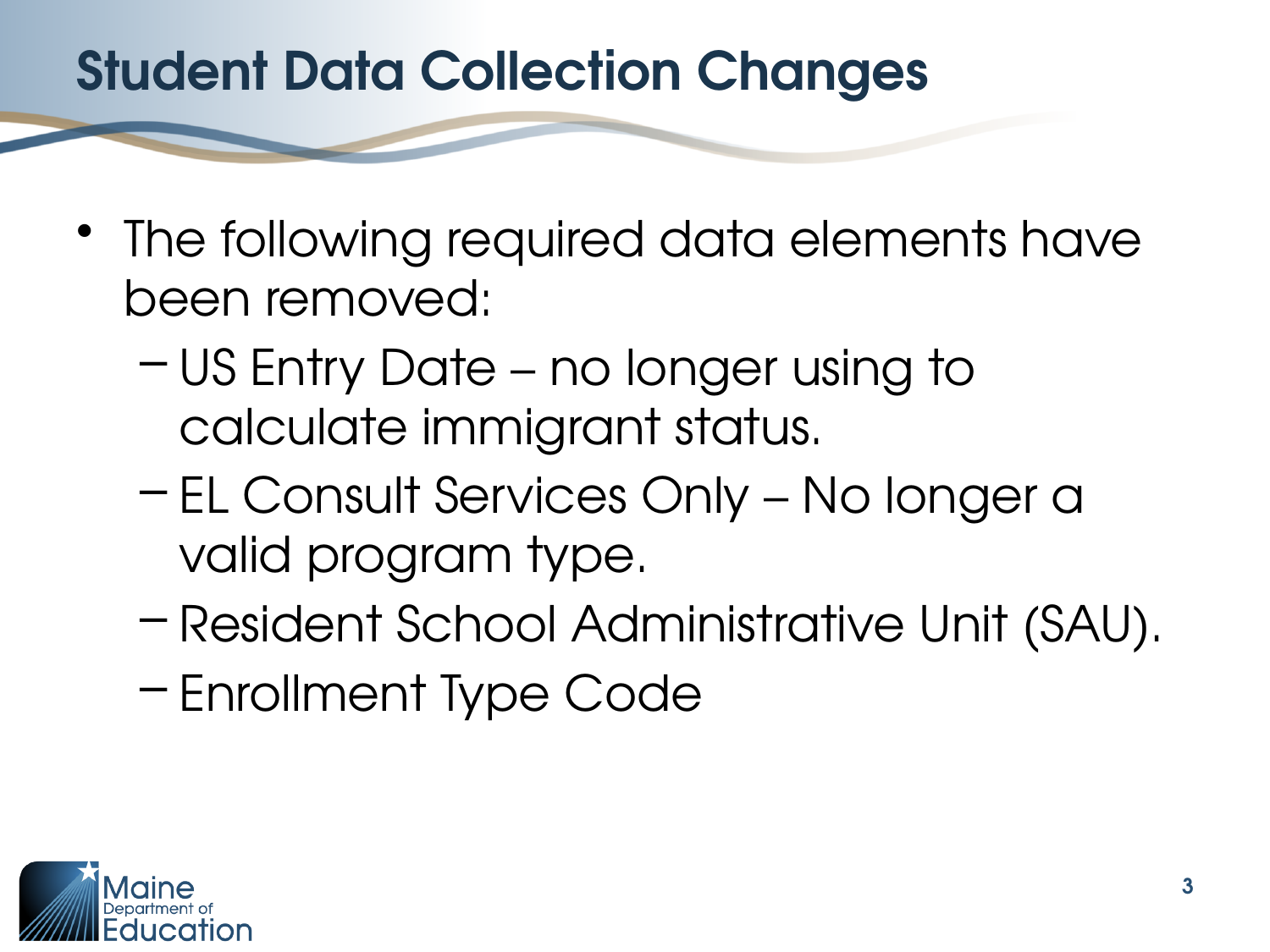

# Student Data Collection Changes
The following required data elements have been removed:
US Entry Date – no longer using to calculate immigrant status.
EL Consult Services Only – No longer a valid program type.
Resident School Administrative Unit (SAU).
Enrollment Type Code

3